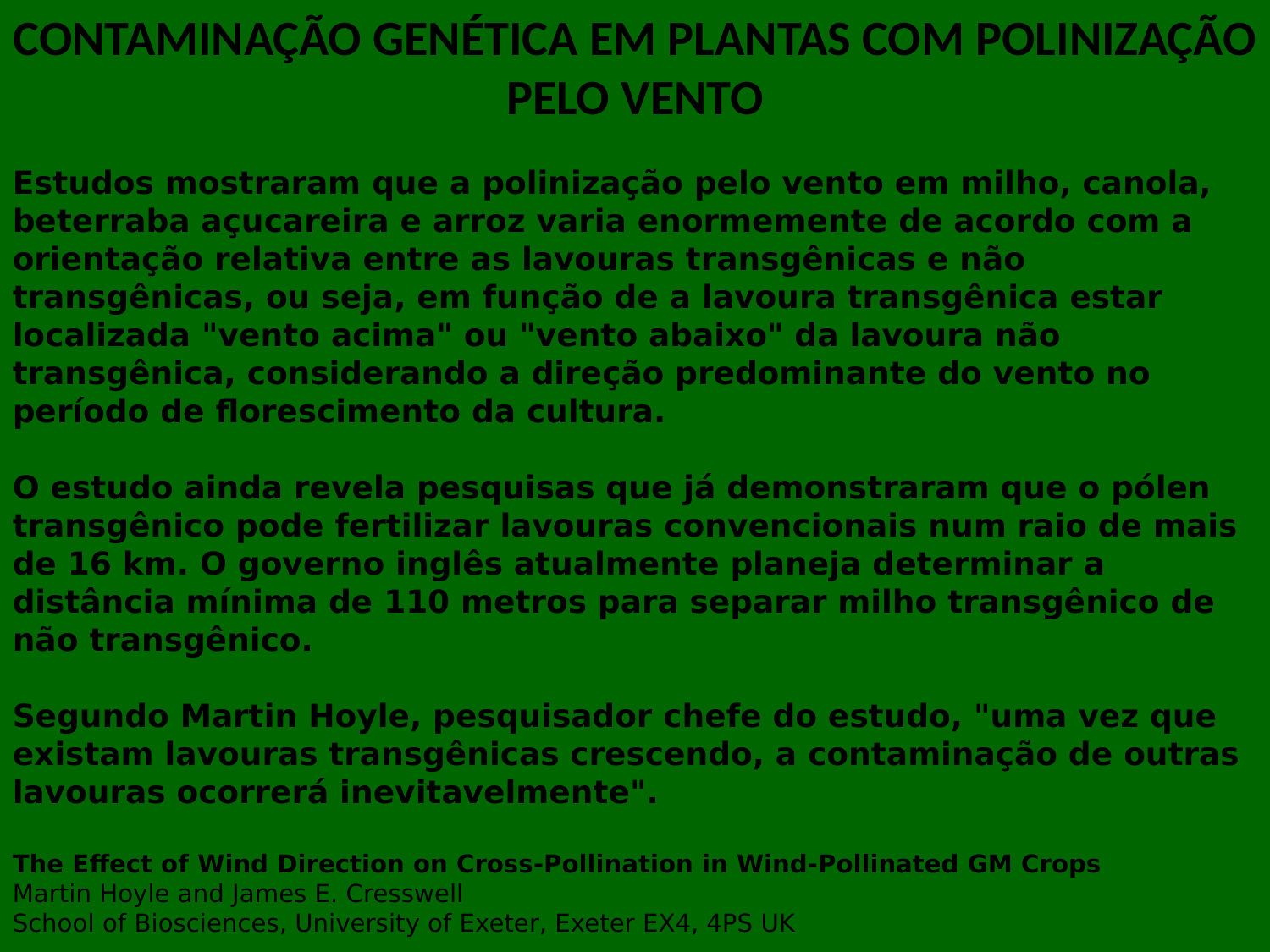

CONTAMINAÇÃO GENÉTICA EM PLANTAS COM POLINIZAÇÃO PELO VENTO

Estudos mostraram que a polinização pelo vento em milho, canola, beterraba açucareira e arroz varia enormemente de acordo com a orientação relativa entre as lavouras transgênicas e não transgênicas, ou seja, em função de a lavoura transgênica estar localizada "vento acima" ou "vento abaixo" da lavoura não transgênica, considerando a direção predominante do vento no período de florescimento da cultura.
O estudo ainda revela pesquisas que já demonstraram que o pólen transgênico pode fertilizar lavouras convencionais num raio de mais de 16 km. O governo inglês atualmente planeja determinar a distância mínima de 110 metros para separar milho transgênico de não transgênico.
Segundo Martin Hoyle, pesquisador chefe do estudo, "uma vez que existam lavouras transgênicas crescendo, a contaminação de outras lavouras ocorrerá inevitavelmente".
The Effect of Wind Direction on Cross-Pollination in Wind-Pollinated GM Crops
Martin Hoyle and James E. Cresswell
School of Biosciences, University of Exeter, Exeter EX4, 4PS UK